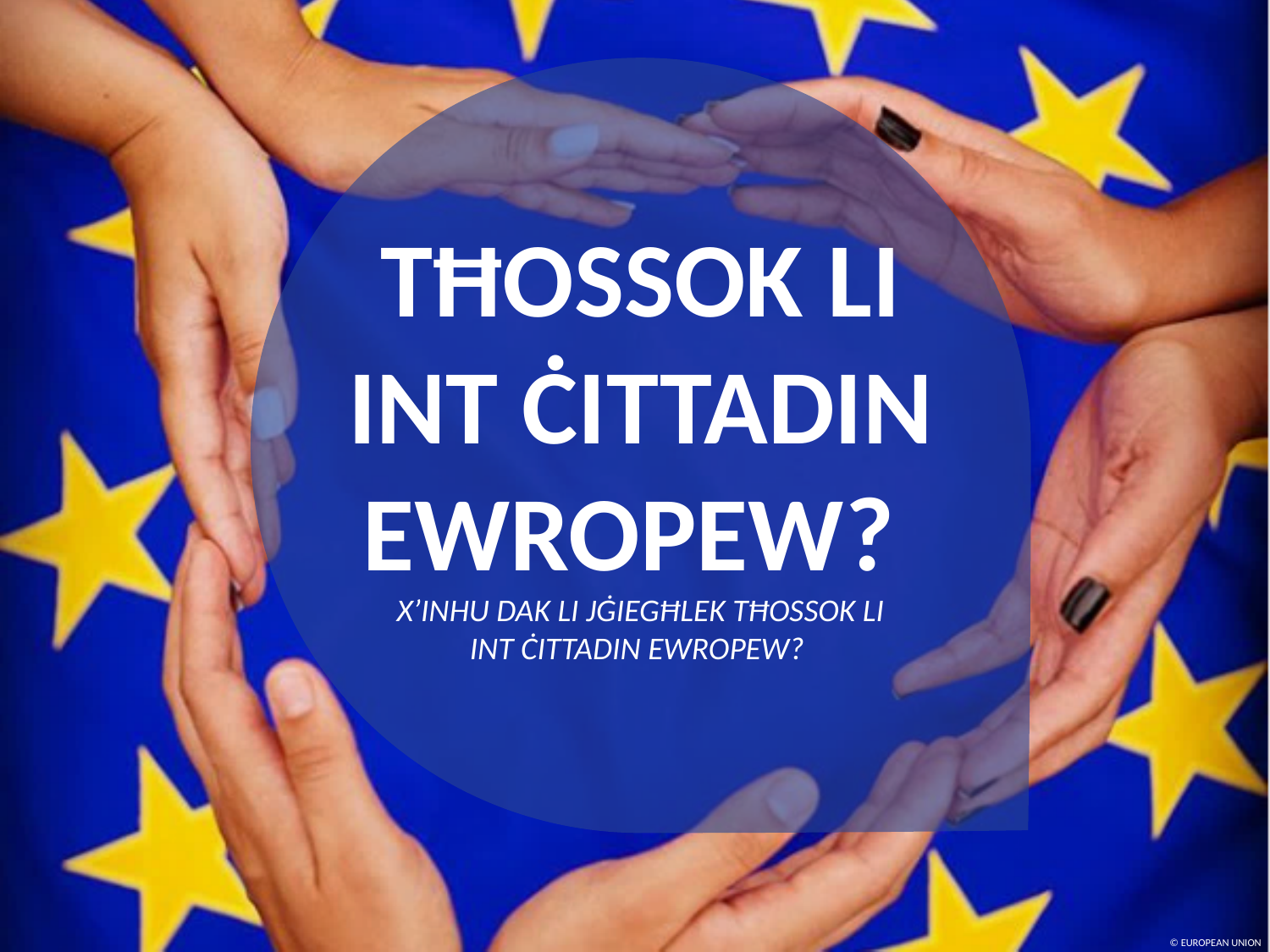

TĦOSSOK LI INT ĊITTADIN EWROPEW?
X’INHU DAK LI JĠIEGĦLEK TĦOSSOK LI INT ĊITTADIN EWROPEW?
© EUROPEAN UNION